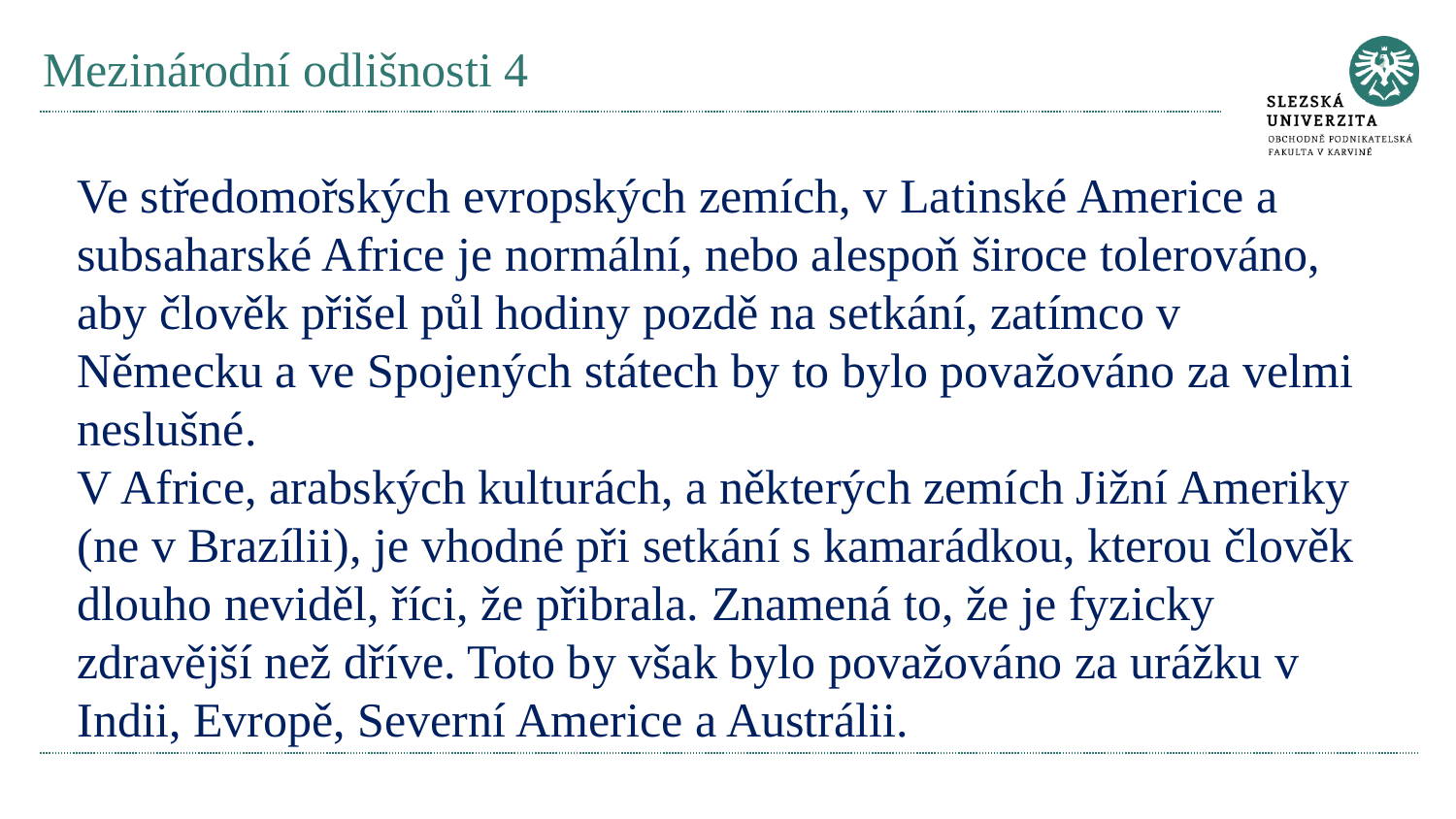

# Mezinárodní odlišnosti 4
Ve středomořských evropských zemích, v Latinské Americe a subsaharské Africe je normální, nebo alespoň široce tolerováno, aby člověk přišel půl hodiny pozdě na setkání, zatímco v Německu a ve Spojených státech by to bylo považováno za velmi neslušné.
V Africe, arabských kulturách, a některých zemích Jižní Ameriky (ne v Brazílii), je vhodné při setkání s kamarádkou, kterou člověk dlouho neviděl, říci, že přibrala. Znamená to, že je fyzicky zdravější než dříve. Toto by však bylo považováno za urážku v Indii, Evropě, Severní Americe a Austrálii.